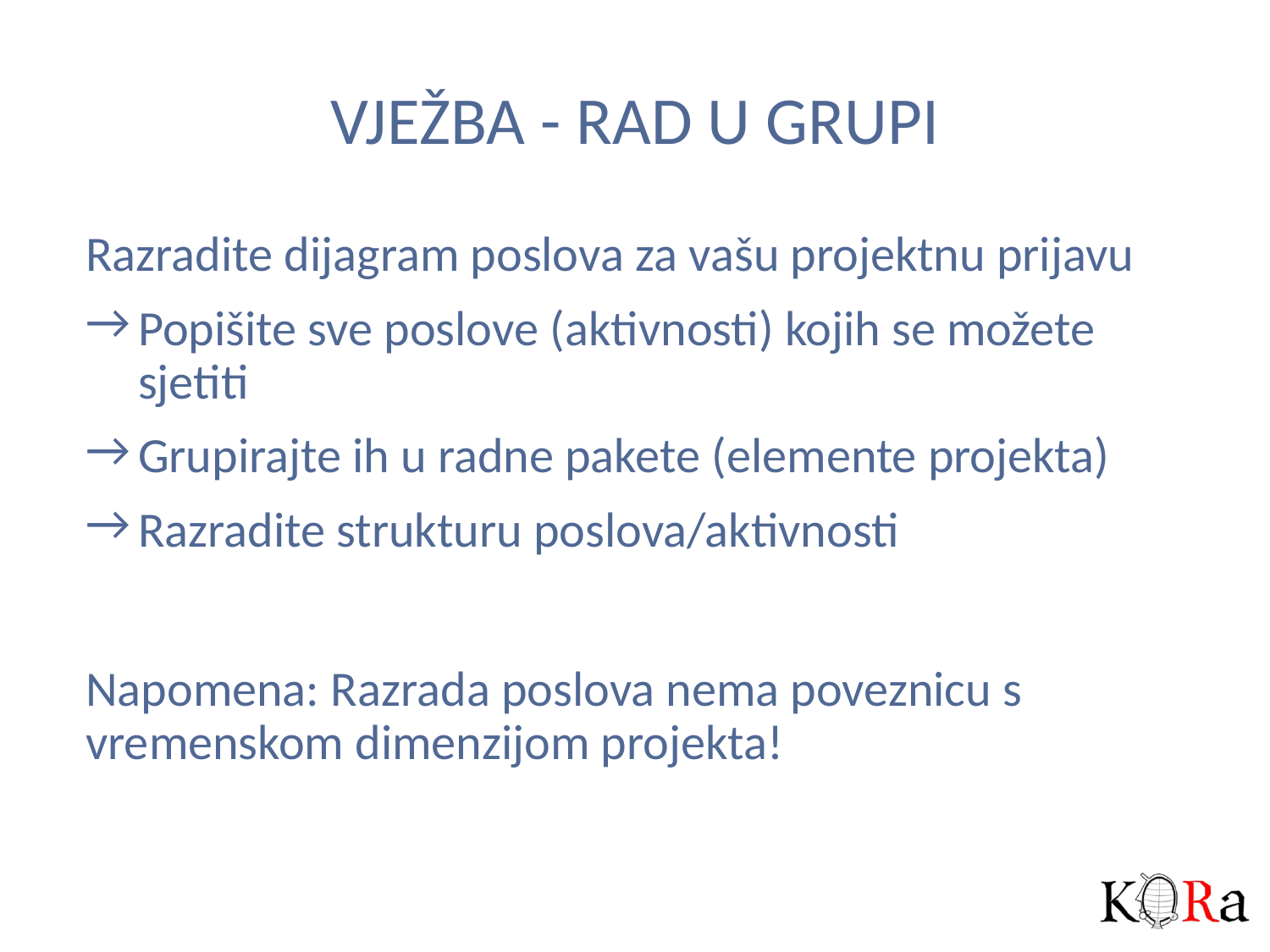

# VJEŽBA - RAD U GRUPI
Razradite dijagram poslova za vašu projektnu prijavu
Popišite sve poslove (aktivnosti) kojih se možete sjetiti
Grupirajte ih u radne pakete (elemente projekta)
Razradite strukturu poslova/aktivnosti

Napomena: Razrada poslova nema poveznicu s vremenskom dimenzijom projekta!